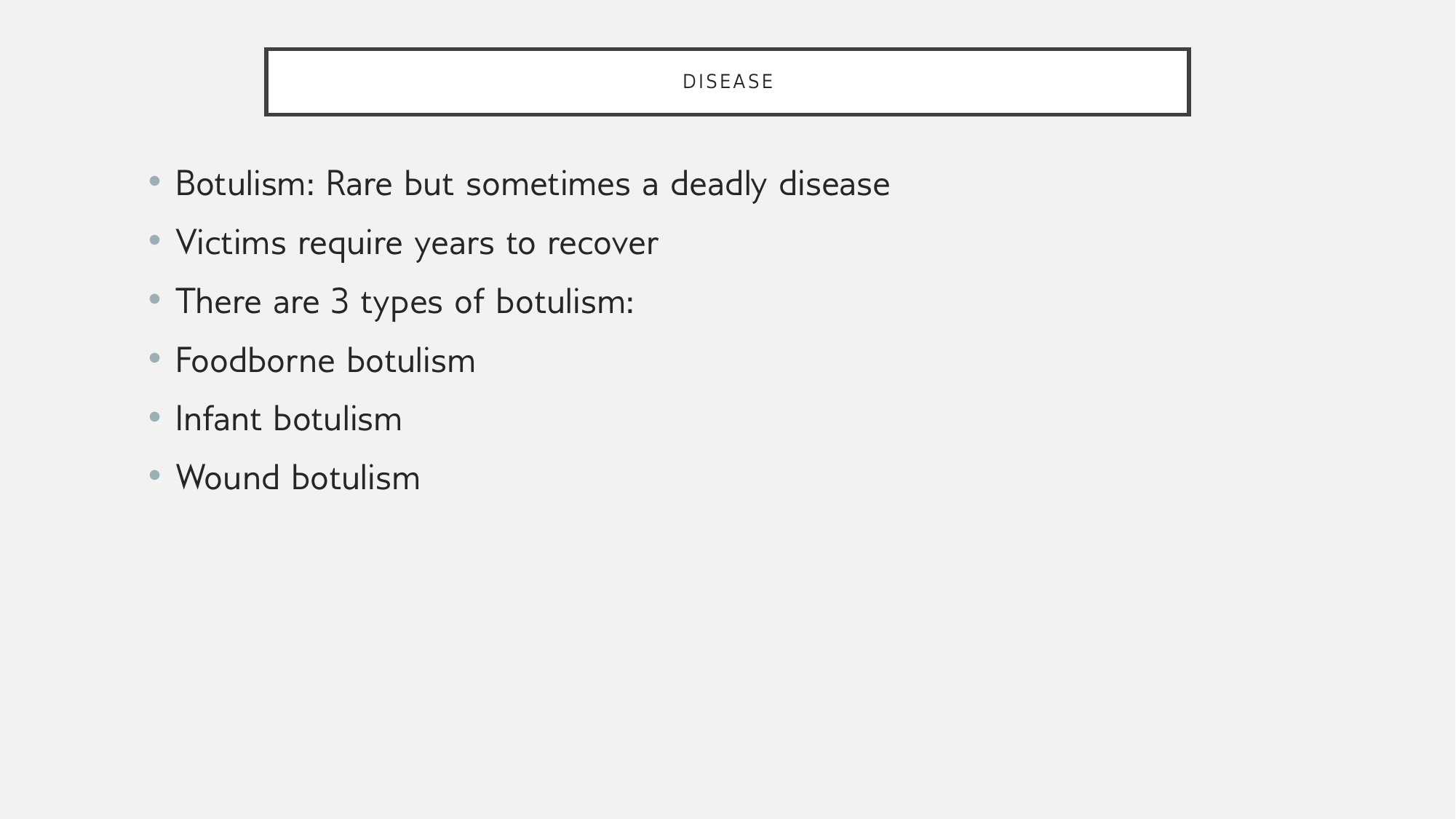

# disease
Botulism: Rare but sometimes a deadly disease
Victims require years to recover
There are 3 types of botulism:
Foodborne botulism
Infant botulism
Wound botulism